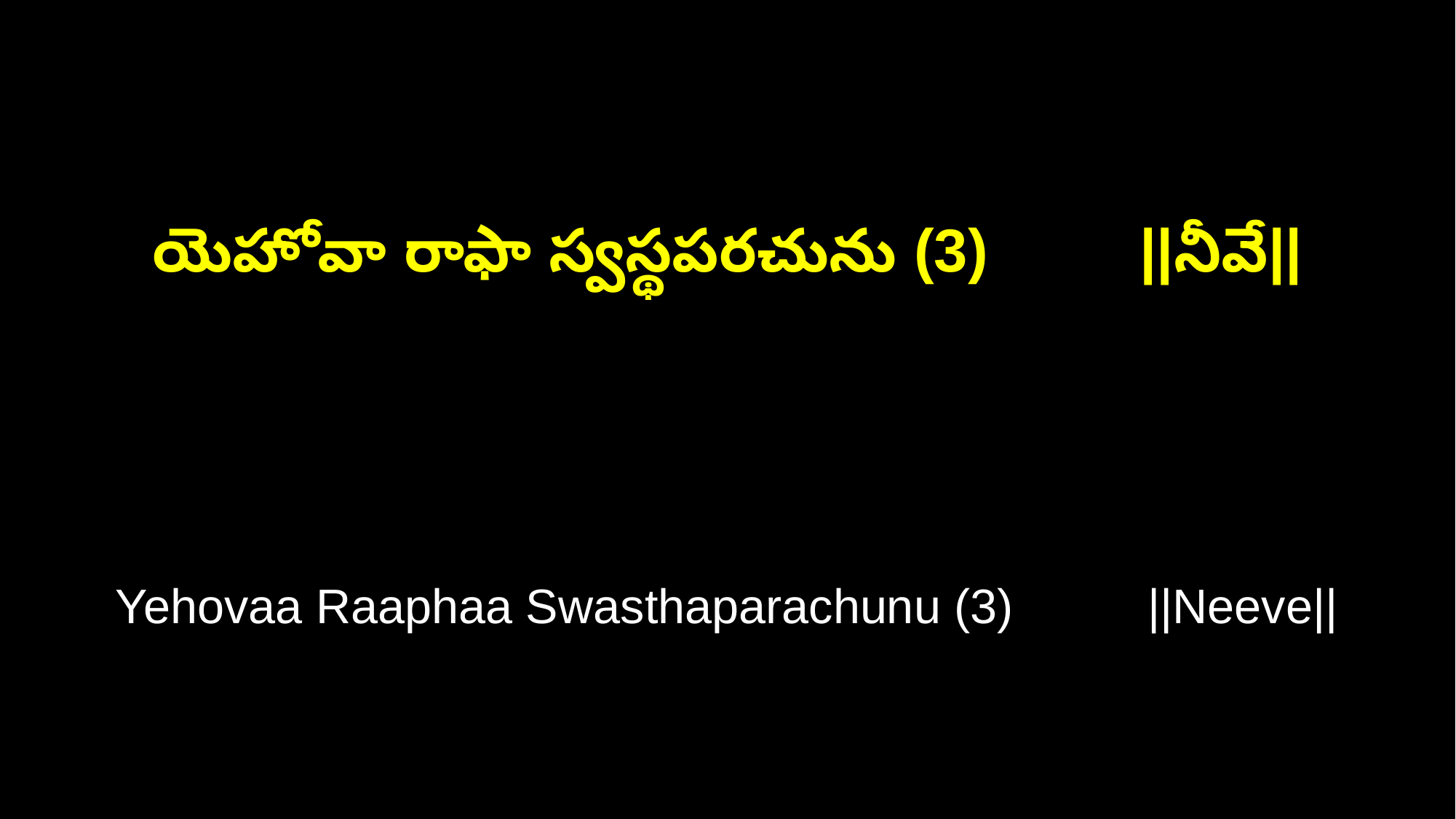

యెహోవా రాఫా స్వస్థపరచును (3)         ||నీవే||
Yehovaa Raaphaa Swasthaparachunu (3)          ||Neeve||